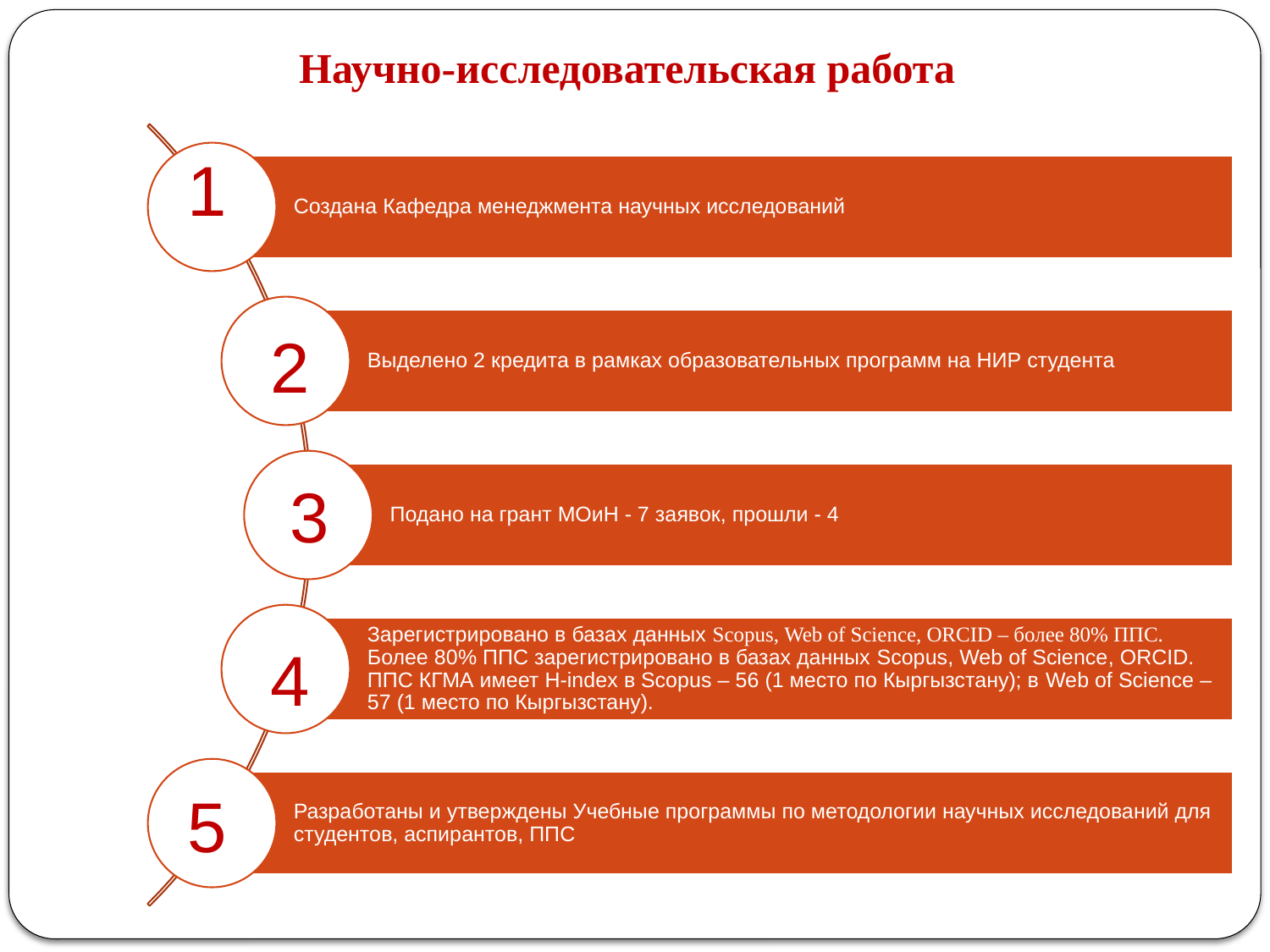

# Научно-исследовательская работа
Создана Кафедра менеджмента научных исследований
Выделено 2 кредита в рамках образовательных программ на НИР студента
Подано на грант МОиН - 7 заявок, прошли - 4
Зарегистрировано в базах данных Scopus, Web of Science, ORCID – более 80% ППС. Более 80% ППС зарегистрировано в базах данных Scopus, Web of Science, ORCID. ППС КГМА имеет H-index в Scopus – 56 (1 место по Кыргызстану); в Web of Science – 57 (1 место по Кыргызстану).
Разработаны и утверждены Учебные программы по методологии научных исследований для студентов, аспирантов, ППС
1
2
3
4
5